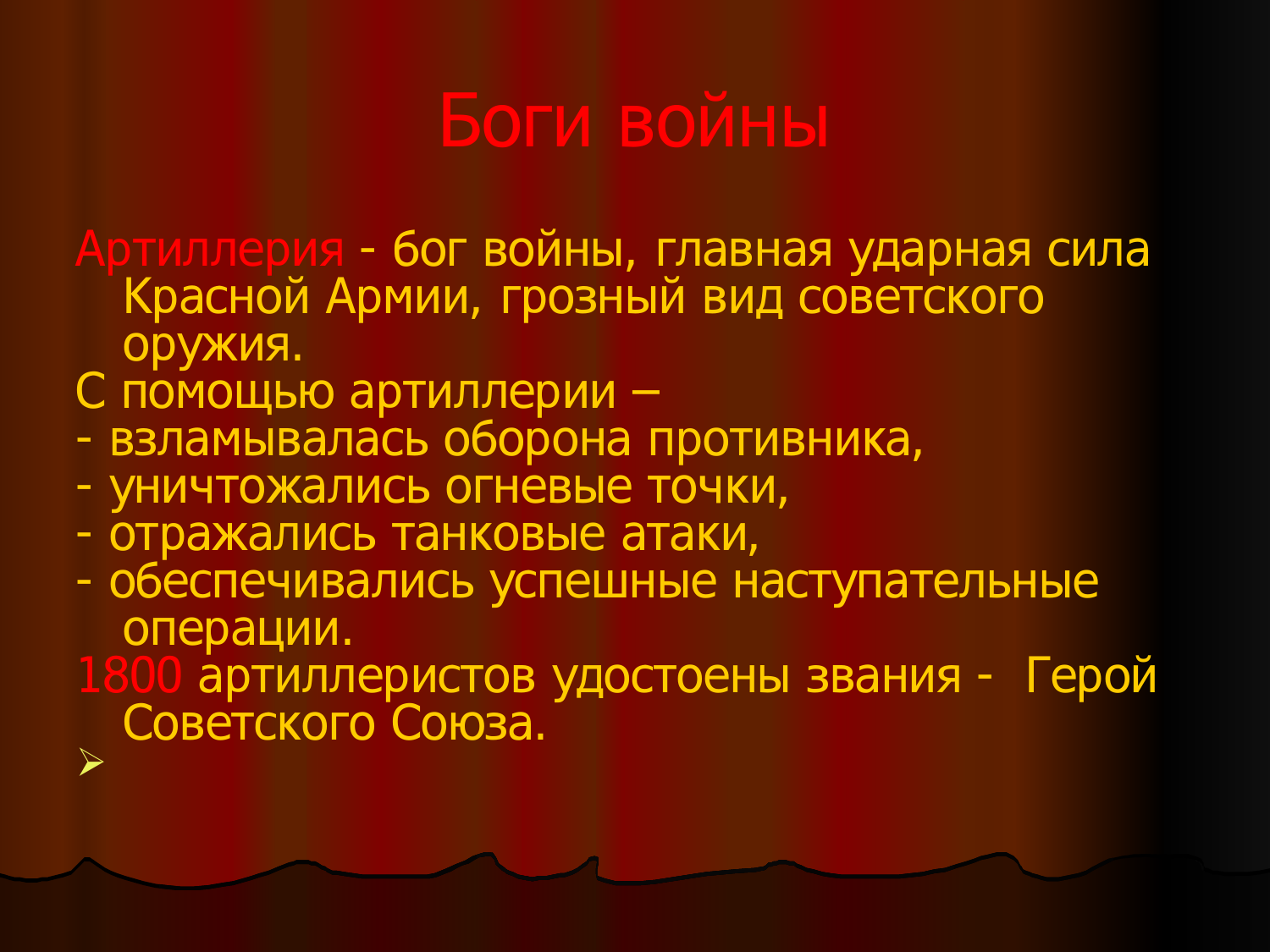

Боги войны
Артиллерия - бог войны, главная ударная сила Красной Армии, грозный вид советского оружия.
С помощью артиллерии –
- взламывалась оборона противника,
- уничтожались огневые точки,
- отражались танковые атаки,
- обеспечивались успешные наступательные операции.
1800 артиллеристов удостоены звания -  Герой Советского Союза.